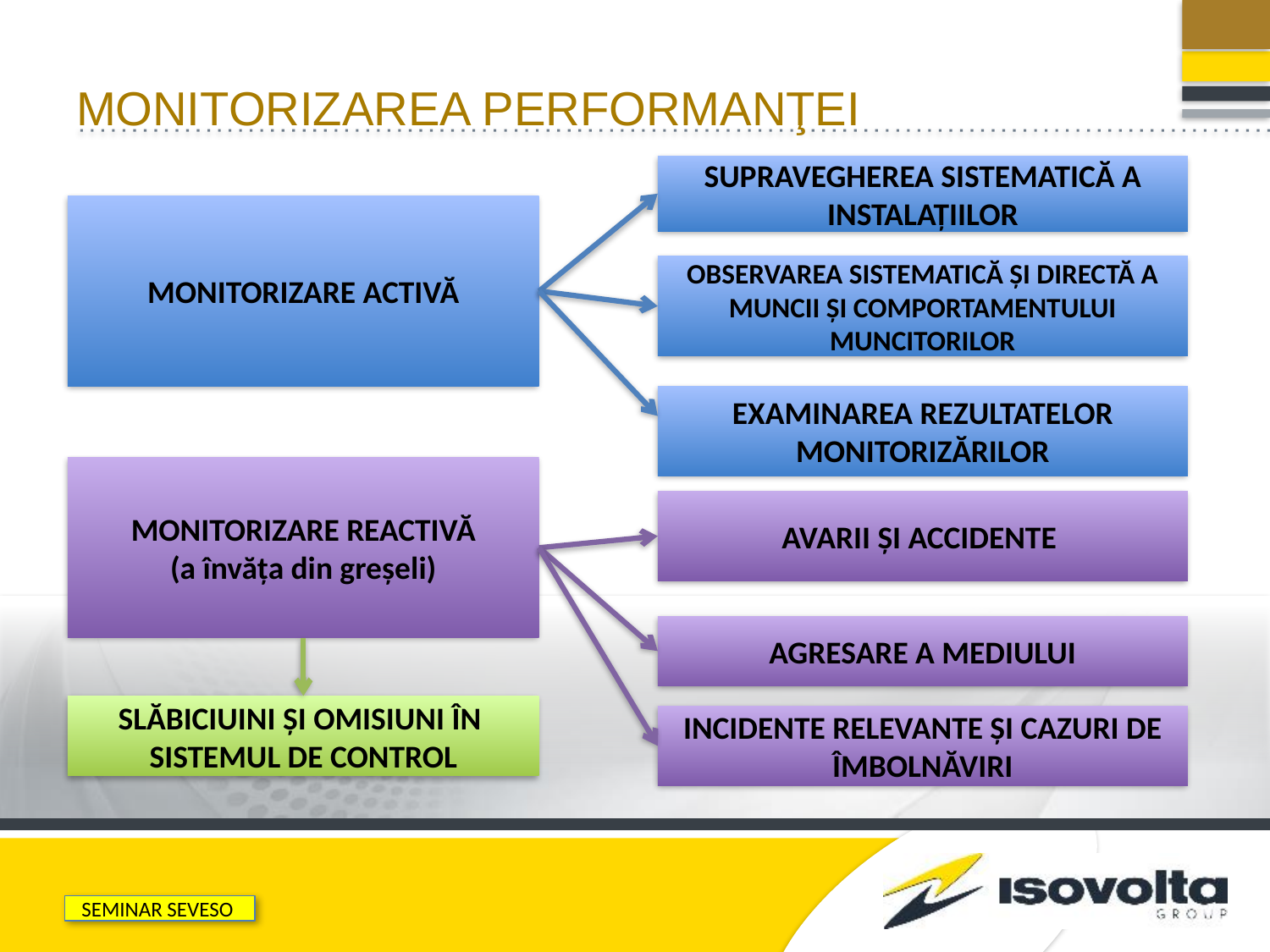

# Monitorizarea performanţei
SUPRAVEGHEREA SISTEMATICĂ A INSTALAŢIILOR
MONITORIZARE ACTIVĂ
OBSERVAREA SISTEMATICĂ ŞI DIRECTĂ A MUNCII ŞI COMPORTAMENTULUI MUNCITORILOR
EXAMINAREA REZULTATELOR MONITORIZĂRILOR
MONITORIZARE REACTIVĂ
(a învăţa din greşeli)
AVARII ŞI ACCIDENTE
AGRESARE A MEDIULUI
SLĂBICIUINI ŞI OMISIUNI ÎN
SISTEMUL DE CONTROL
INCIDENTE RELEVANTE ŞI CAZURI DE ÎMBOLNĂVIRI
SEMINAR SEVESO